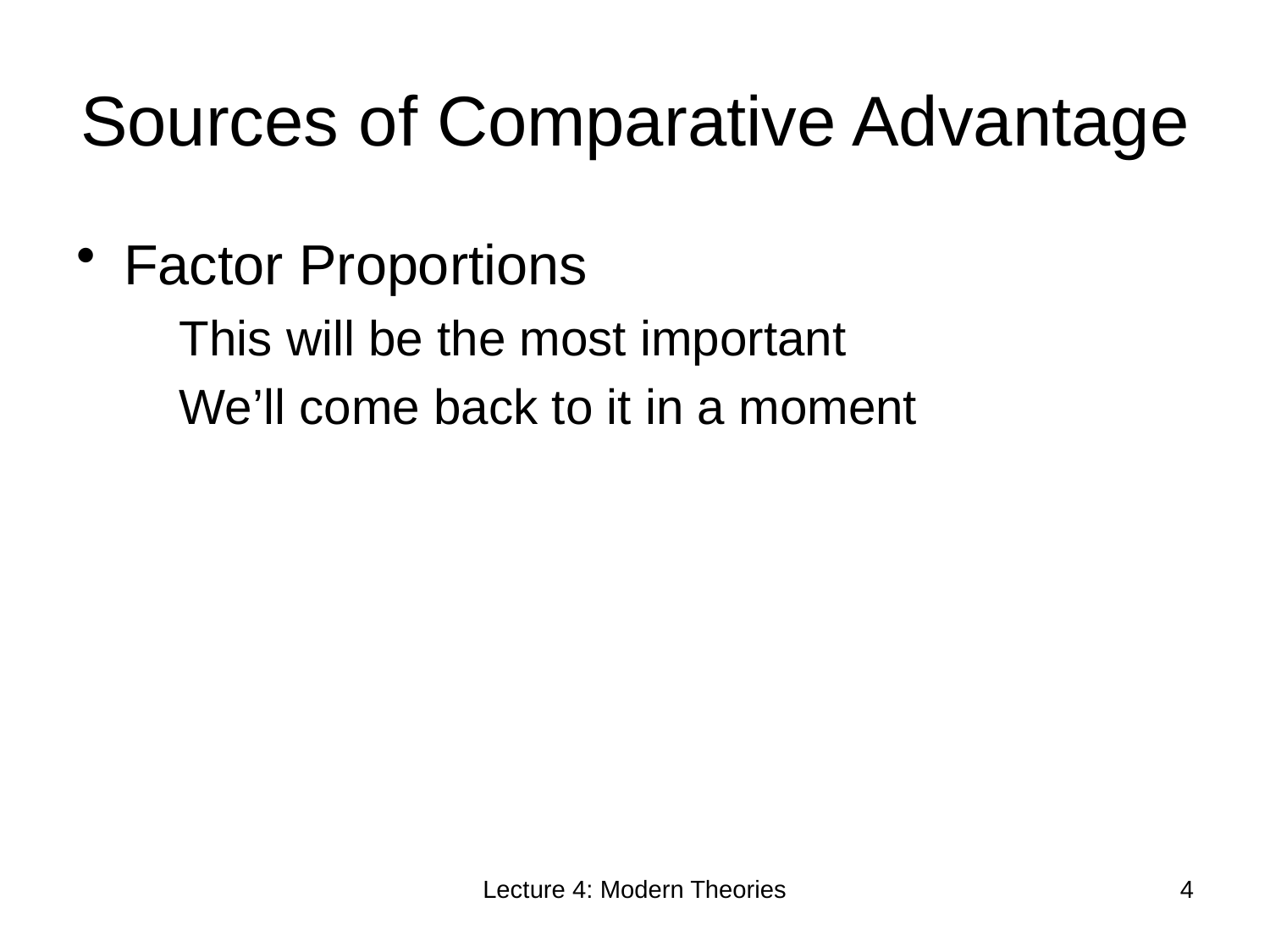

# Sources of Comparative Advantage
Factor Proportions
	This will be the most important
	We’ll come back to it in a moment

Lecture 4: Modern Theories
4